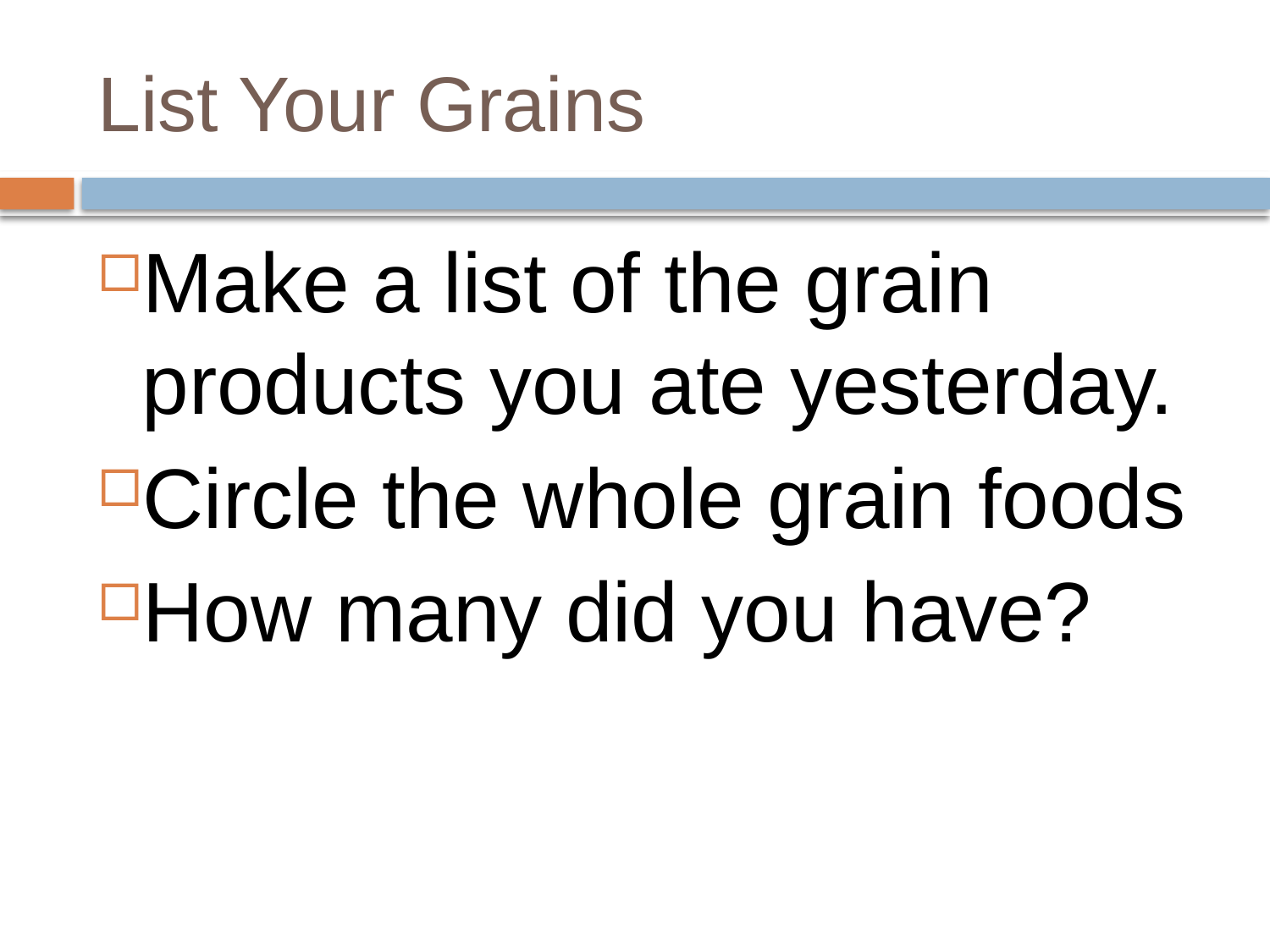

# List Your Grains
Make a list of the grain products you ate yesterday.
Circle the whole grain foods
How many did you have?